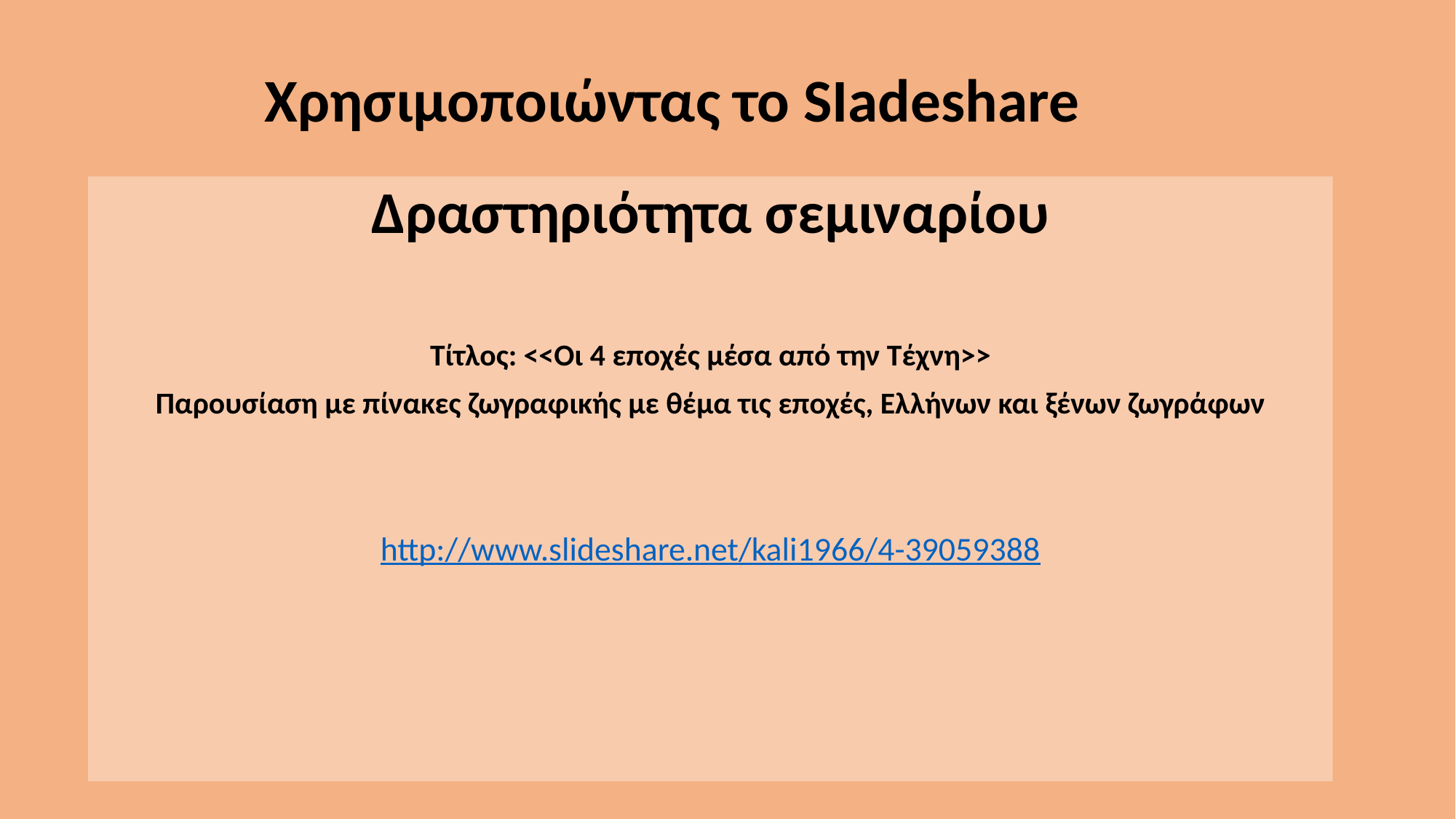

# Χρησιμοποιώντας το SIadeshare
Δραστηριότητα σεμιναρίου

Τίτλος: <<Οι 4 εποχές μέσα από την Τέχνη>>
Παρουσίαση με πίνακες ζωγραφικής με θέμα τις εποχές, Ελλήνων και ξένων ζωγράφων

http://www.slideshare.net/kali1966/4-39059388